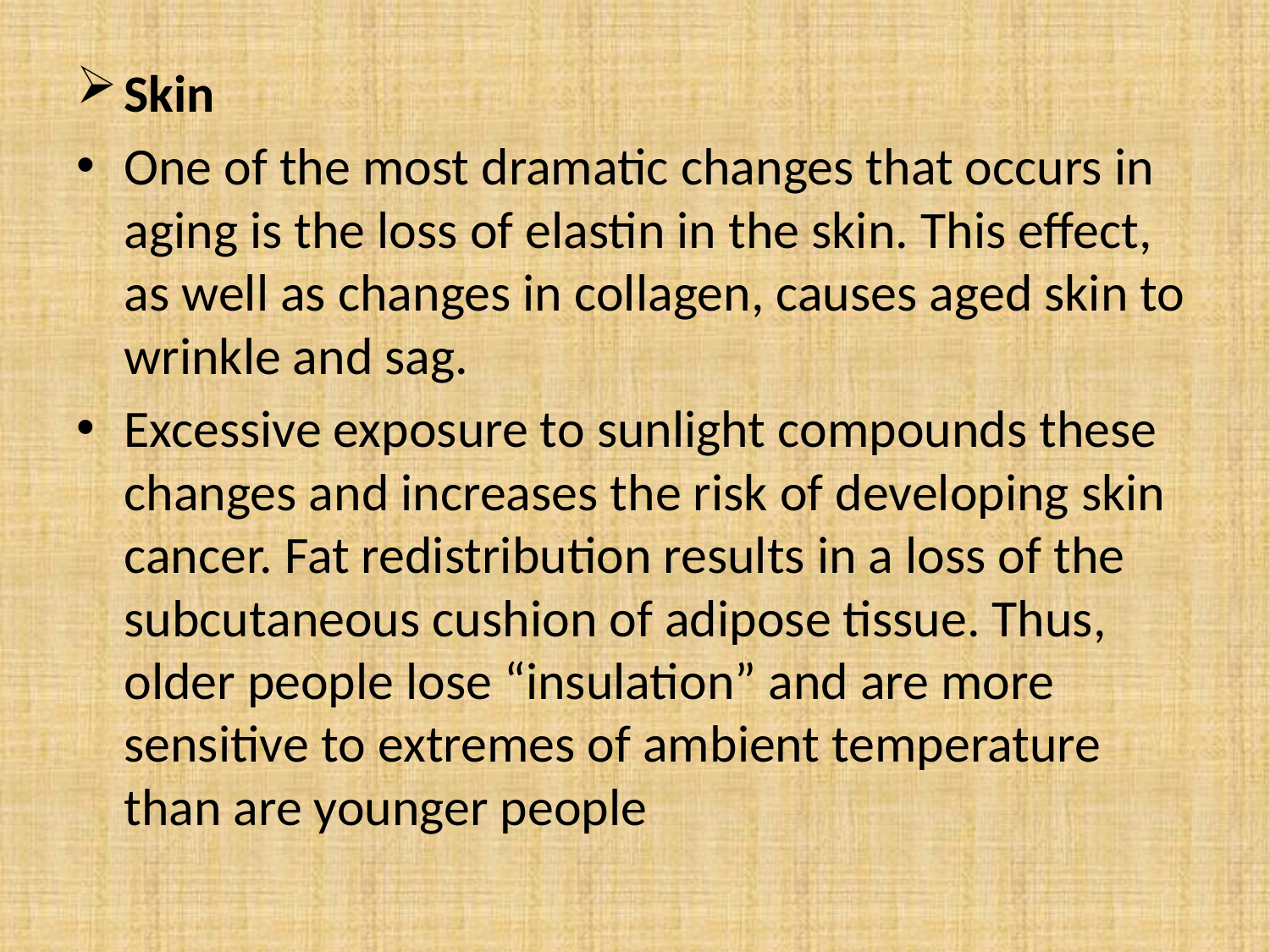

Skin
One of the most dramatic changes that occurs in aging is the loss of elastin in the skin. This effect, as well as changes in collagen, causes aged skin to wrinkle and sag.
Excessive exposure to sunlight compounds these changes and increases the risk of developing skin cancer. Fat redistribution results in a loss of the subcutaneous cushion of adipose tissue. Thus, older people lose “insulation” and are more sensitive to extremes of ambient temperature than are younger people